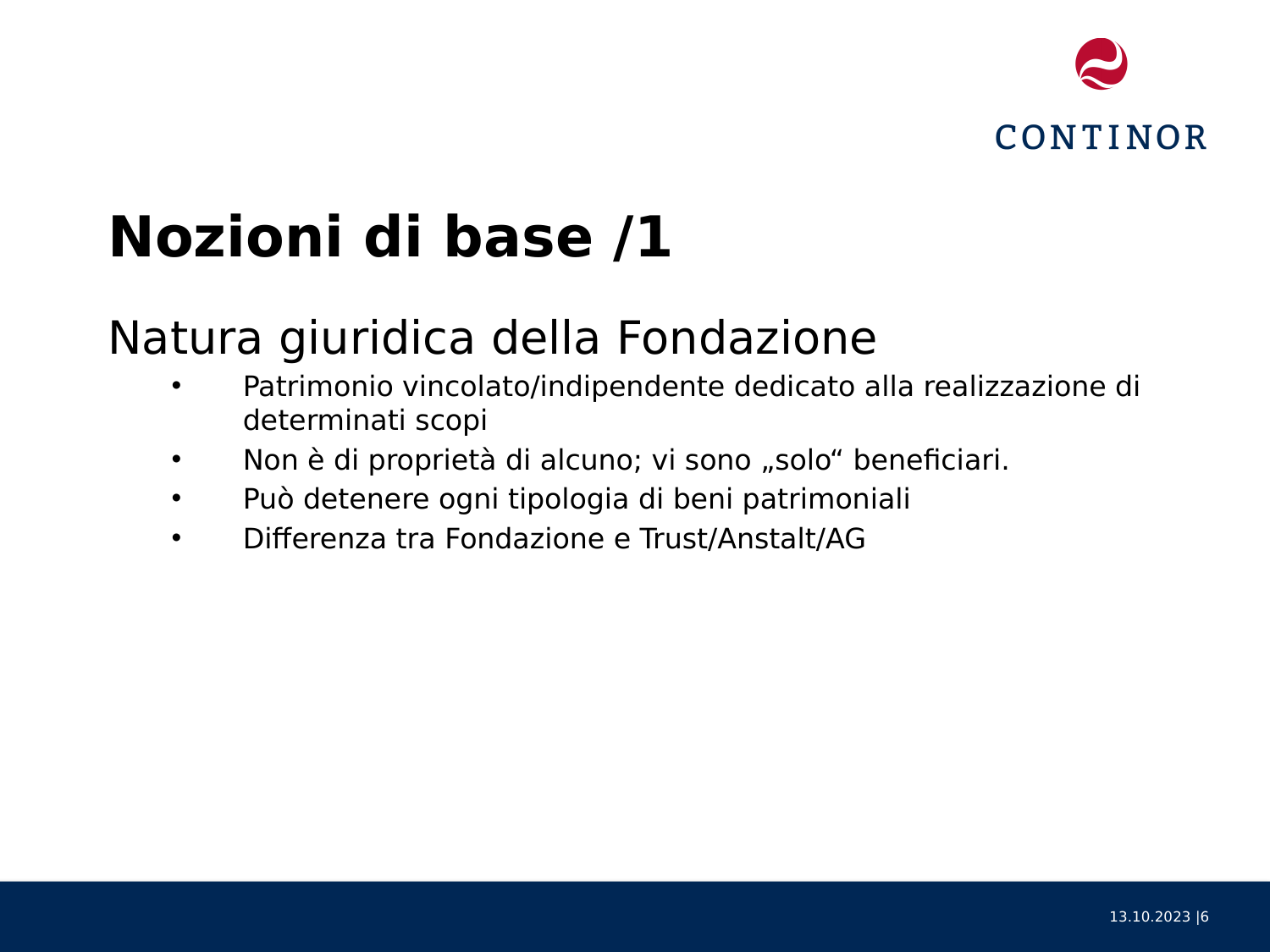

# Nozioni di base /1
Natura giuridica della Fondazione
Patrimonio vincolato/indipendente dedicato alla realizzazione di determinati scopi
Non è di proprietà di alcuno; vi sono „solo“ beneficiari.
Può detenere ogni tipologia di beni patrimoniali
Differenza tra Fondazione e Trust/Anstalt/AG